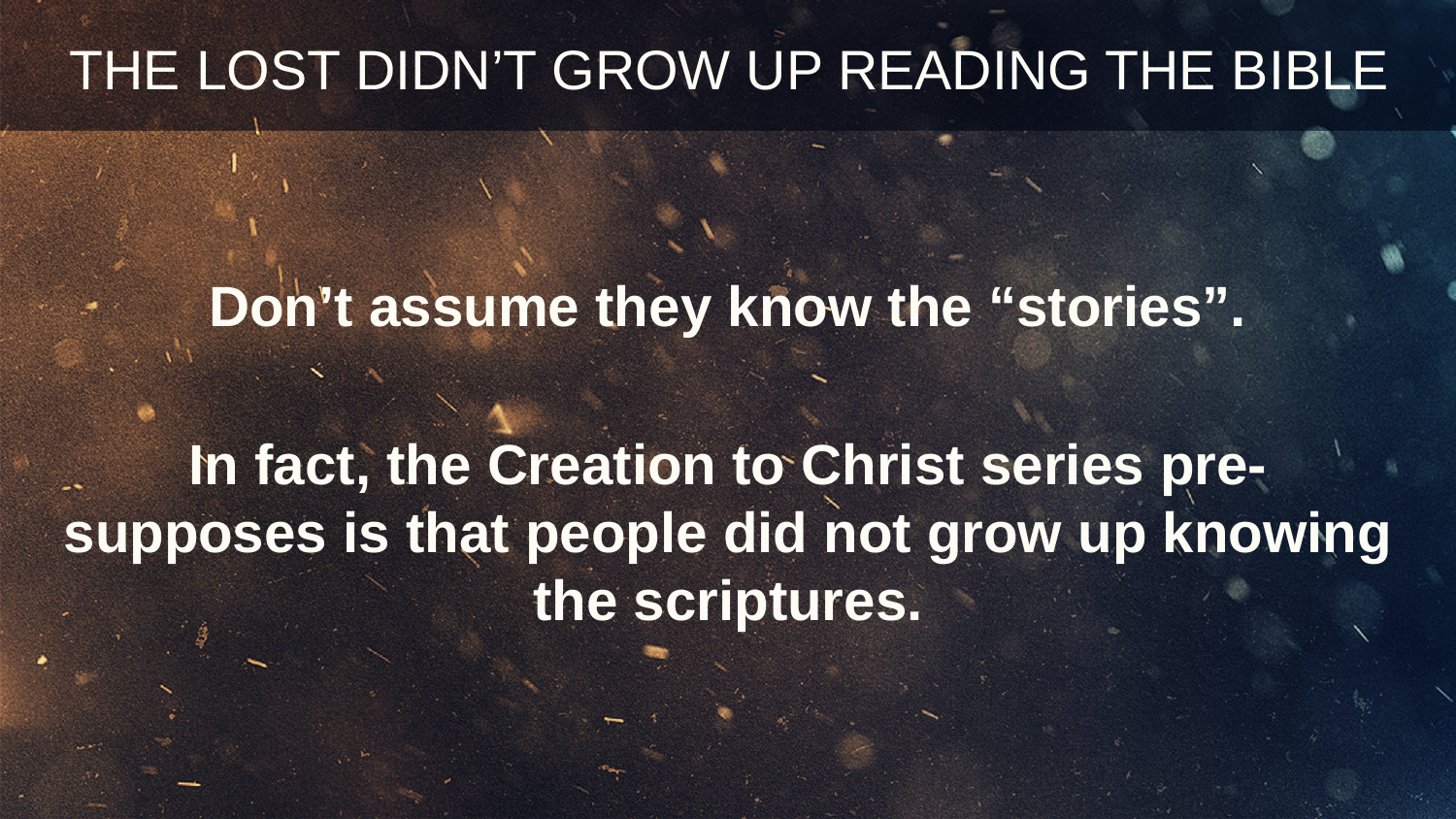

# THE LOST DIDN’T GROW UP READING THE BIBLE
Don’t assume they know the “stories”.

In fact, the Creation to Christ series pre-supposes is that people did not grow up knowing the scriptures.